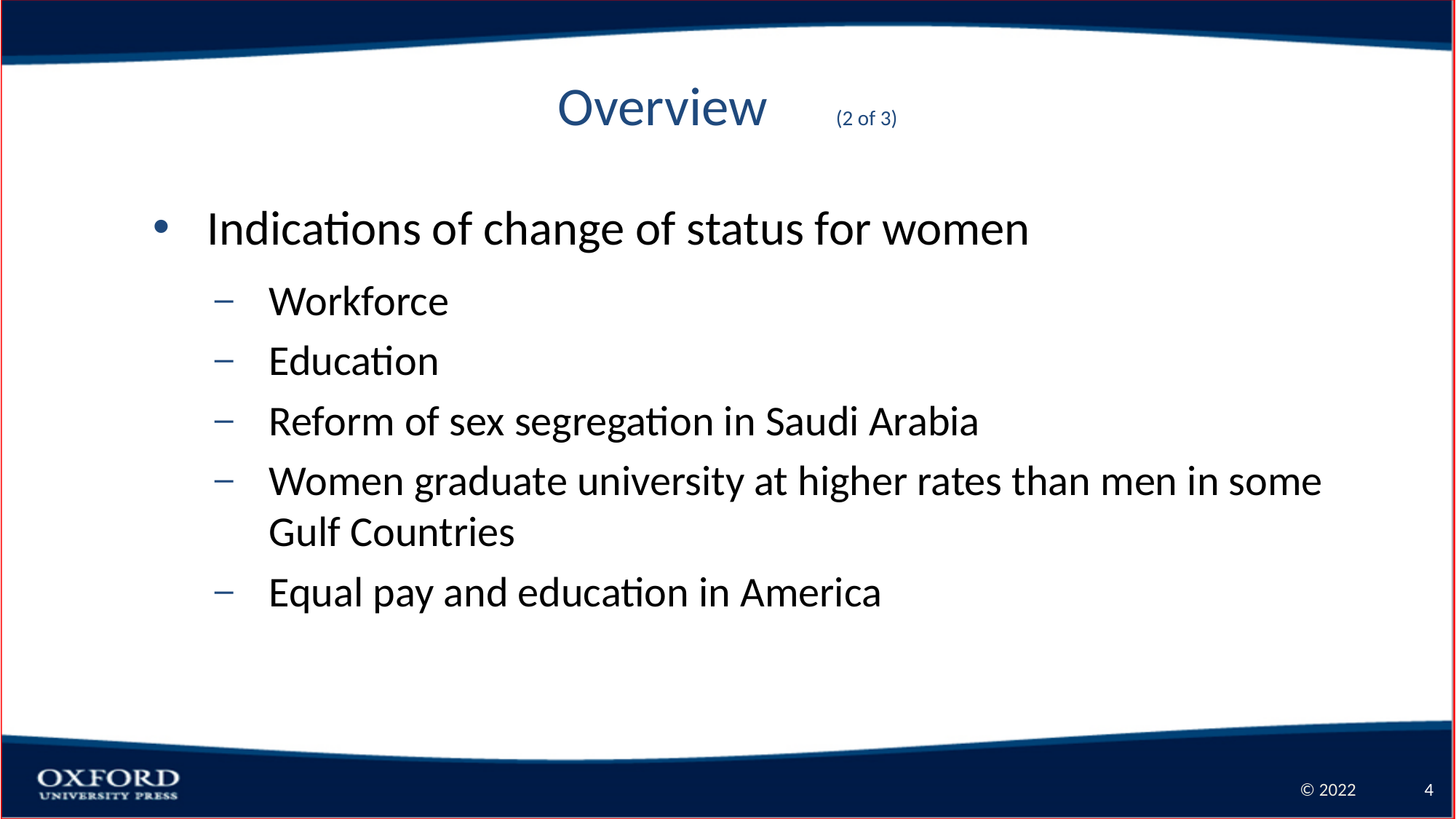

# Overview     (2 of 3)
Indications of change of status for women
Workforce
Education
Reform of sex segregation in Saudi Arabia
Women graduate university at higher rates than men in some Gulf Countries
Equal pay and education in America